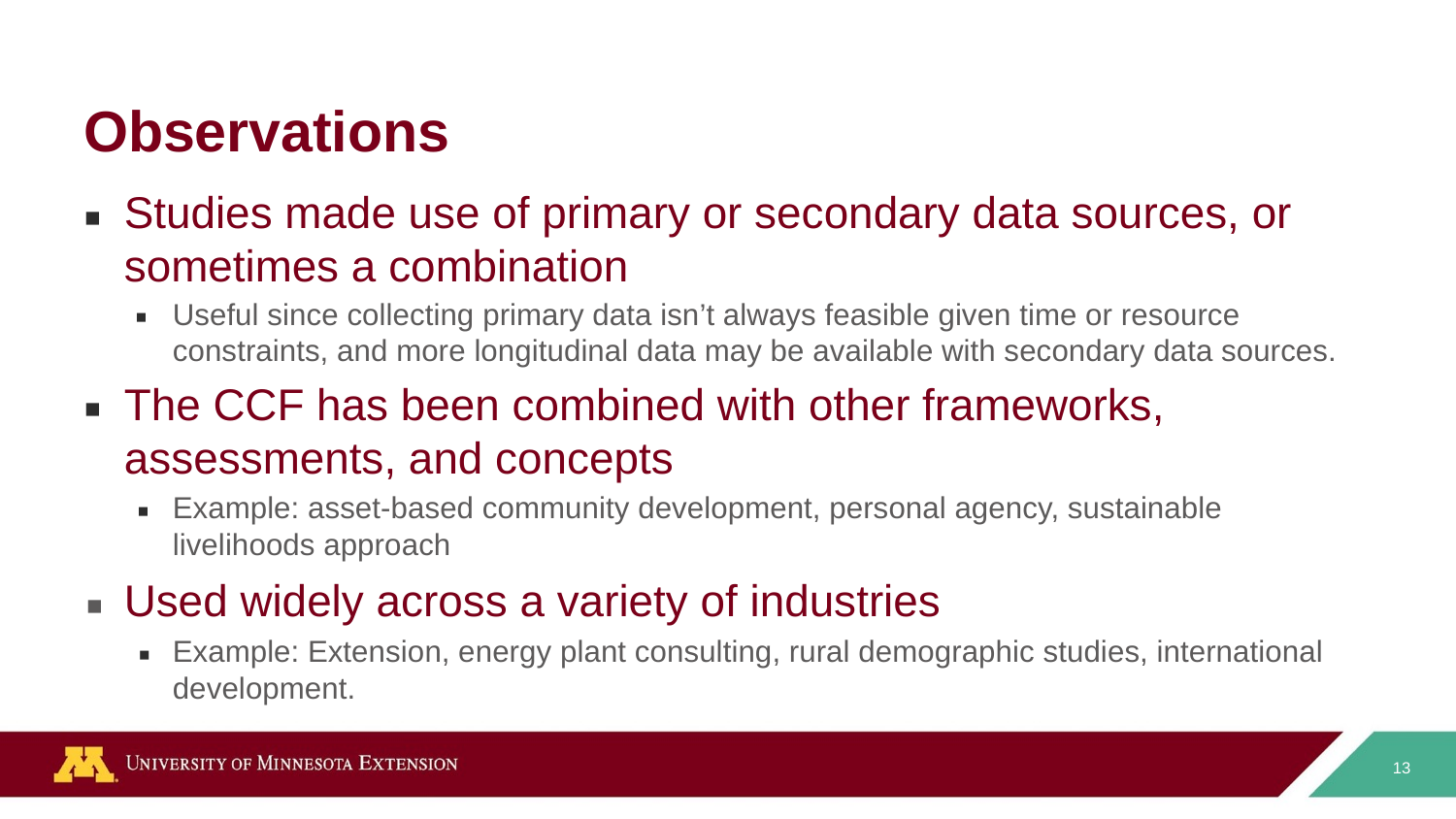

# Observations
Studies made use of primary or secondary data sources, or sometimes a combination
Useful since collecting primary data isn’t always feasible given time or resource constraints, and more longitudinal data may be available with secondary data sources.
The CCF has been combined with other frameworks, assessments, and concepts
Example: asset-based community development, personal agency, sustainable livelihoods approach
Used widely across a variety of industries
Example: Extension, energy plant consulting, rural demographic studies, international development.